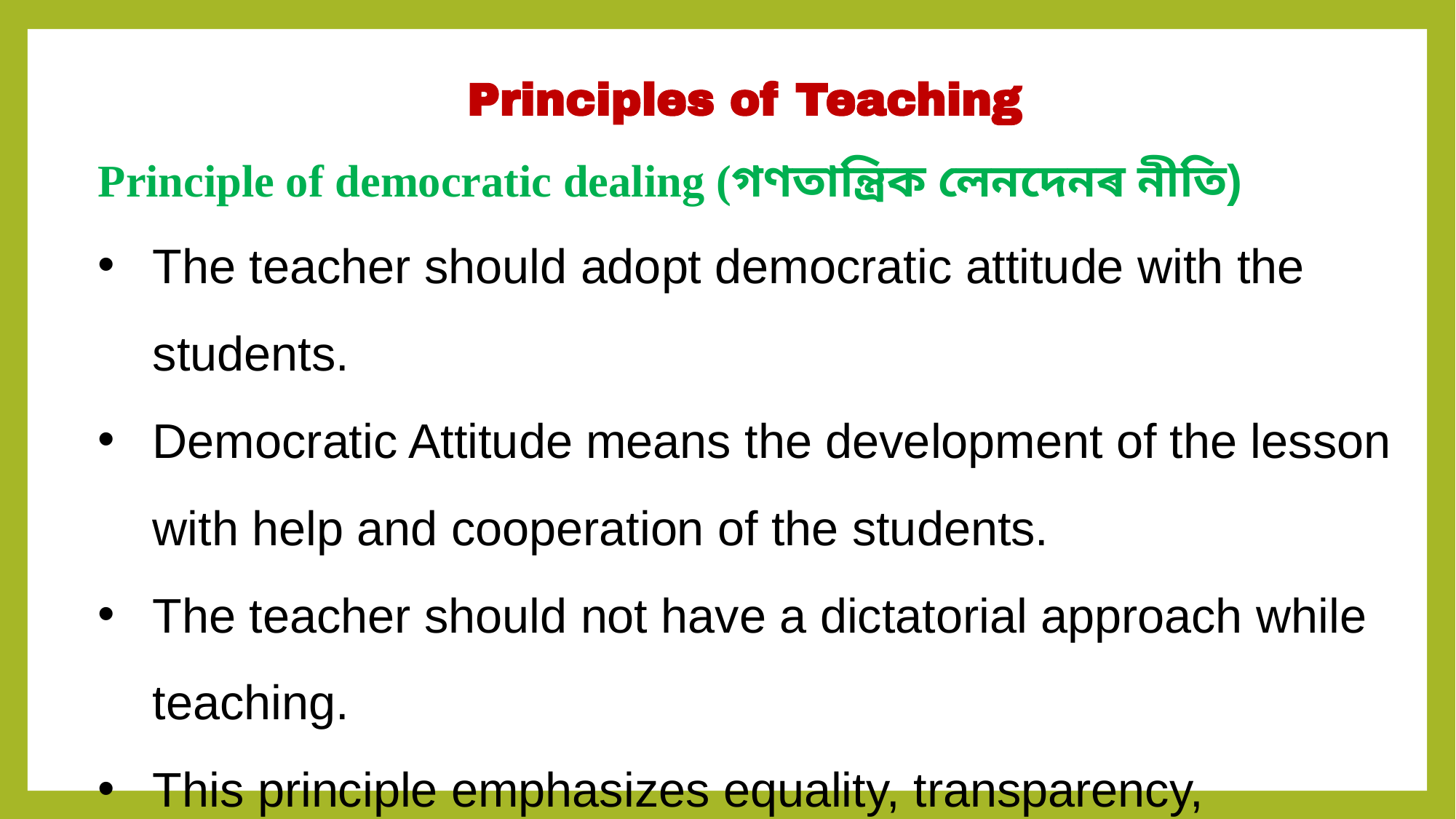

Principles of Teaching
Principle of democratic dealing (গণতান্ত্ৰিক লেনদেনৰ নীতি)
The teacher should adopt democratic attitude with the students.
Democratic Attitude means the development of the lesson with help and cooperation of the students.
The teacher should not have a dictatorial approach while teaching.
This principle emphasizes equality, transparency, accountability and respect for the rights and opinions of all students of the class.